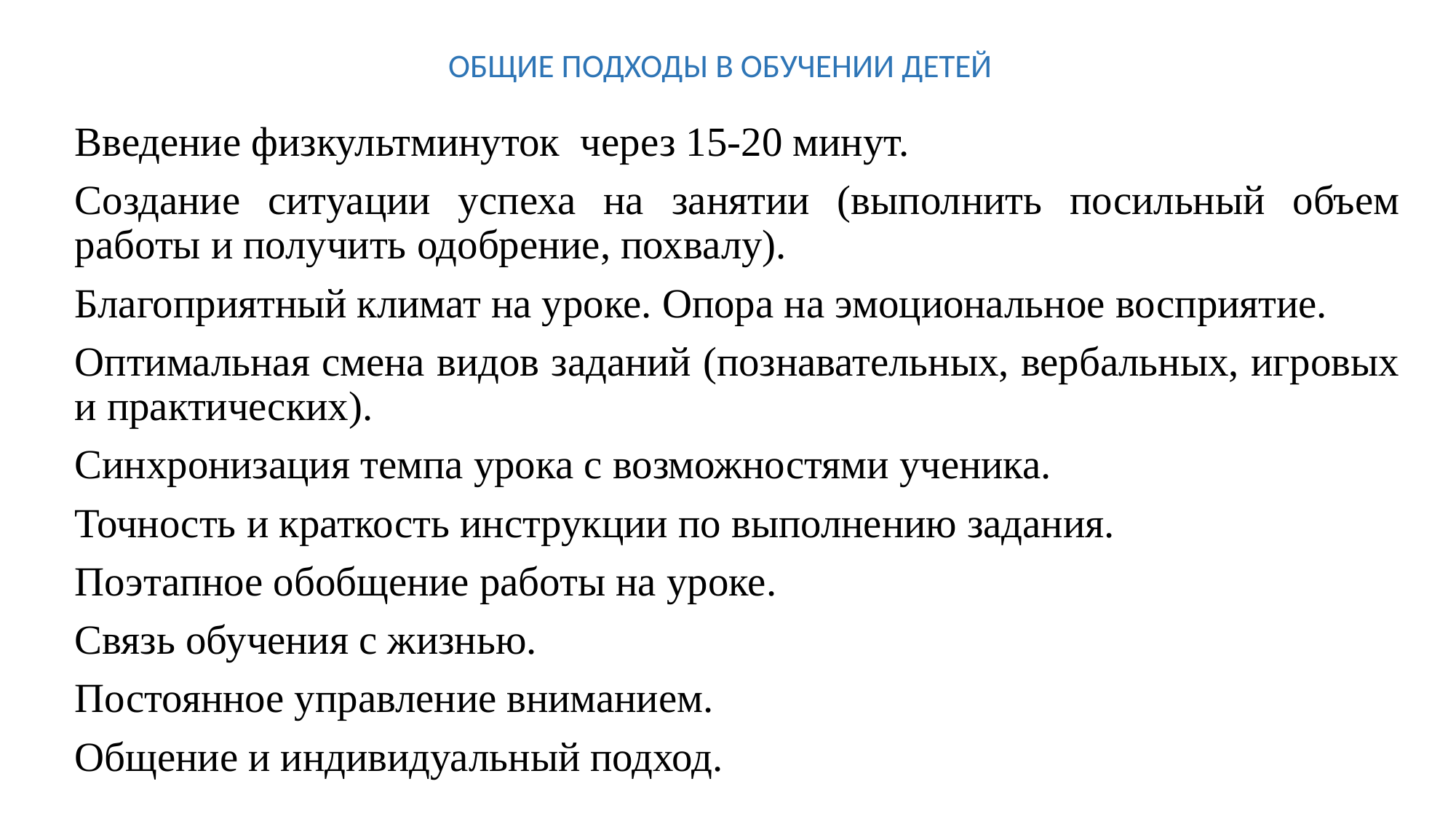

# ОБЩИЕ ПОДХОДЫ В ОБУЧЕНИИ ДЕТЕЙ
Введение физкультминуток  через 15-20 минут.
Создание ситуации успеха на занятии (выполнить посильный объем работы и получить одобрение, похвалу).
Благоприятный климат на уроке. Опора на эмоциональное восприятие.
Оптимальная смена видов заданий (познавательных, вербальных, игровых и практических).
Синхронизация темпа урока с возможностями ученика.
Точность и краткость инструкции по выполнению задания.
Поэтапное обобщение работы на уроке.
Связь обучения с жизнью.
Постоянное управление вниманием.
Общение и индивидуальный подход.